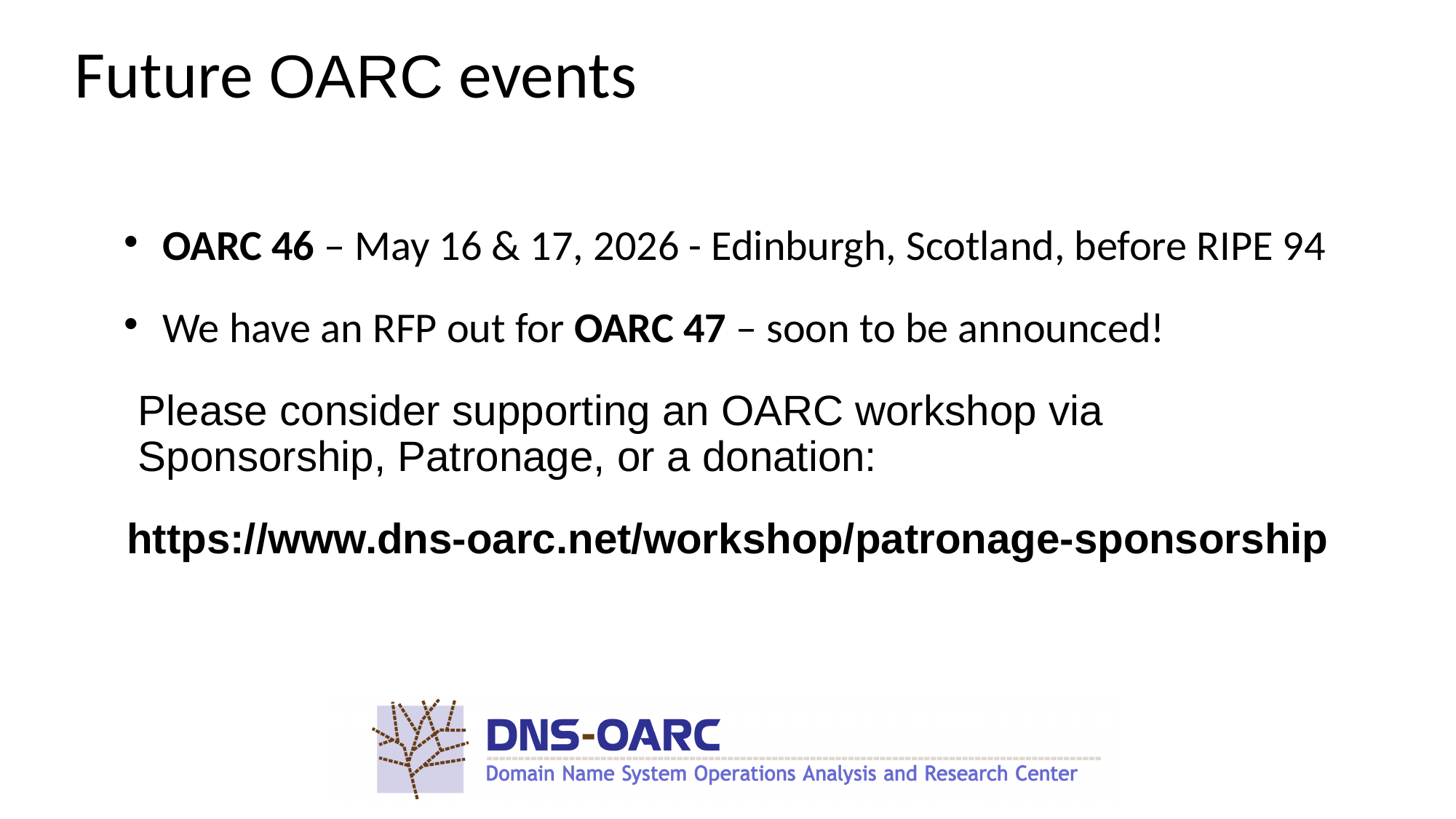

Future OARC events
# OARC 46 – May 16 & 17, 2026 - Edinburgh, Scotland, before RIPE 94
We have an RFP out for OARC 47 – soon to be announced!
Please consider supporting an OARC workshop via Sponsorship, Patronage, or a donation:
https://www.dns-oarc.net/workshop/patronage-sponsorship